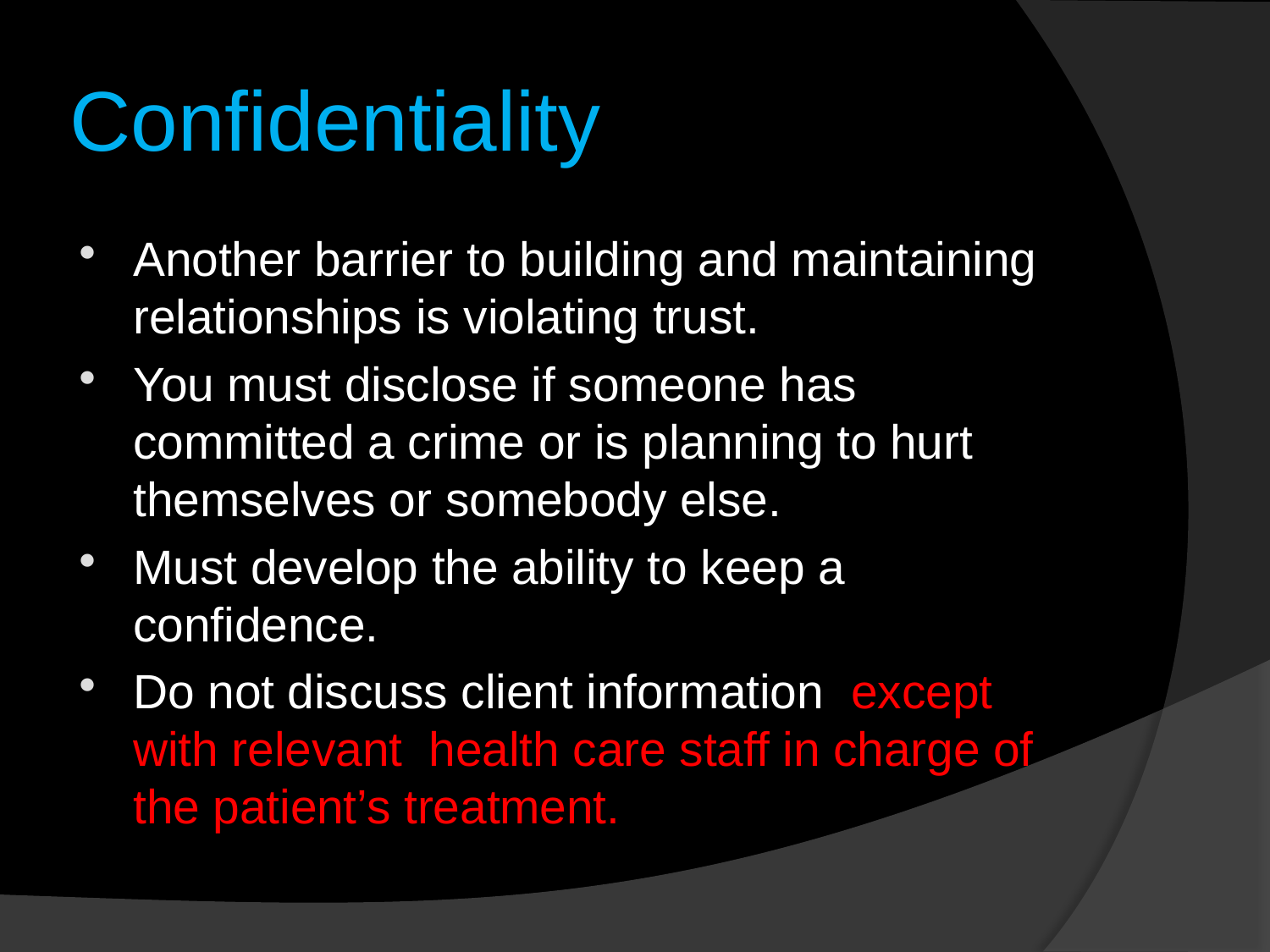

# Confidentiality
Another barrier to building and maintaining relationships is violating trust.
You must disclose if someone has committed a crime or is planning to hurt themselves or somebody else.
Must develop the ability to keep a confidence.
Do not discuss client information  except with relevant  health care staff in charge of  the patient’s treatment.